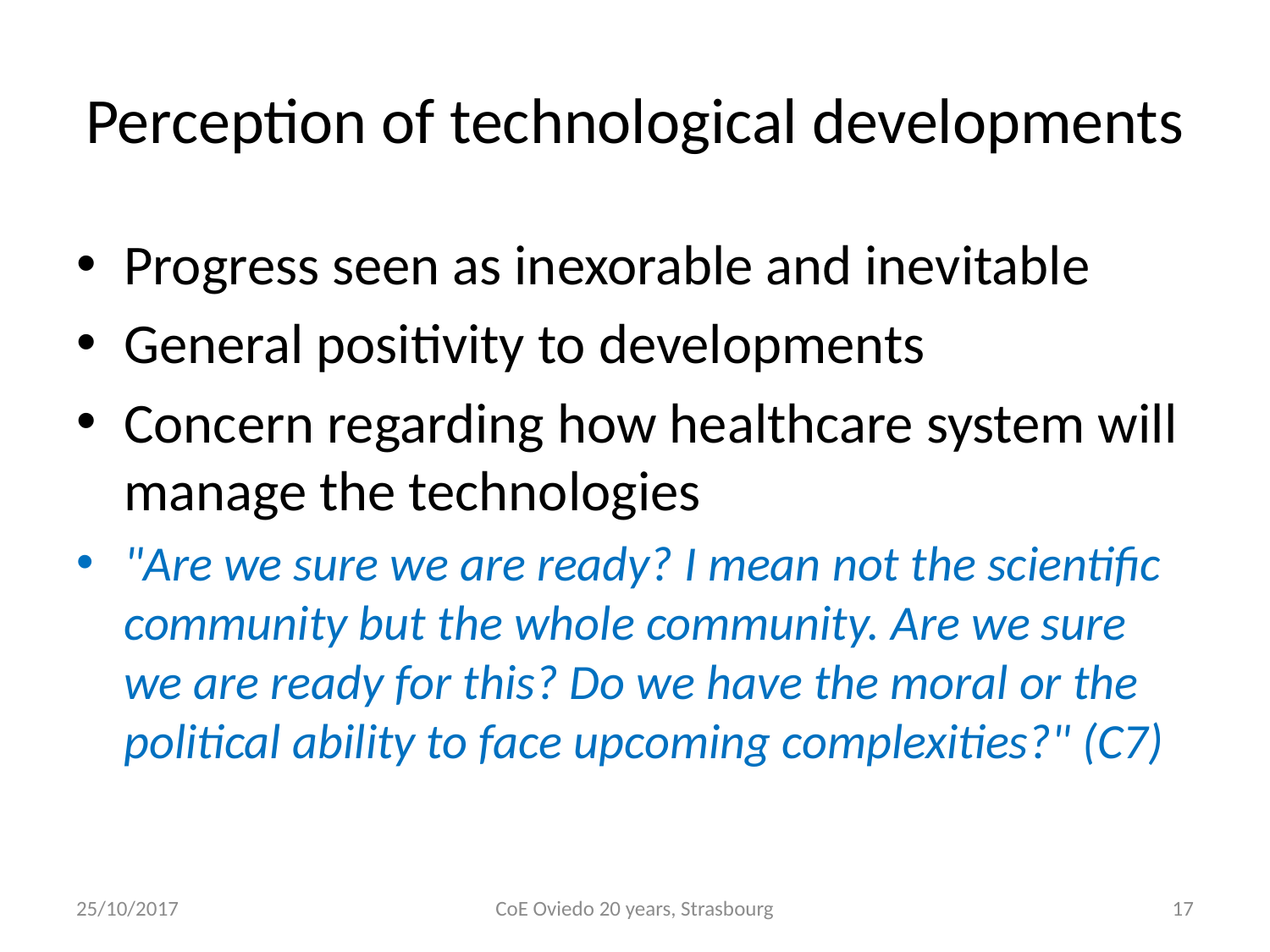

# Perception of technological developments
Progress seen as inexorable and inevitable
General positivity to developments
Concern regarding how healthcare system will manage the technologies
"Are we sure we are ready? I mean not the scientific community but the whole community. Are we sure we are ready for this? Do we have the moral or the political ability to face upcoming complexities?" (C7)

25/10/2017
CoE Oviedo 20 years, Strasbourg
17